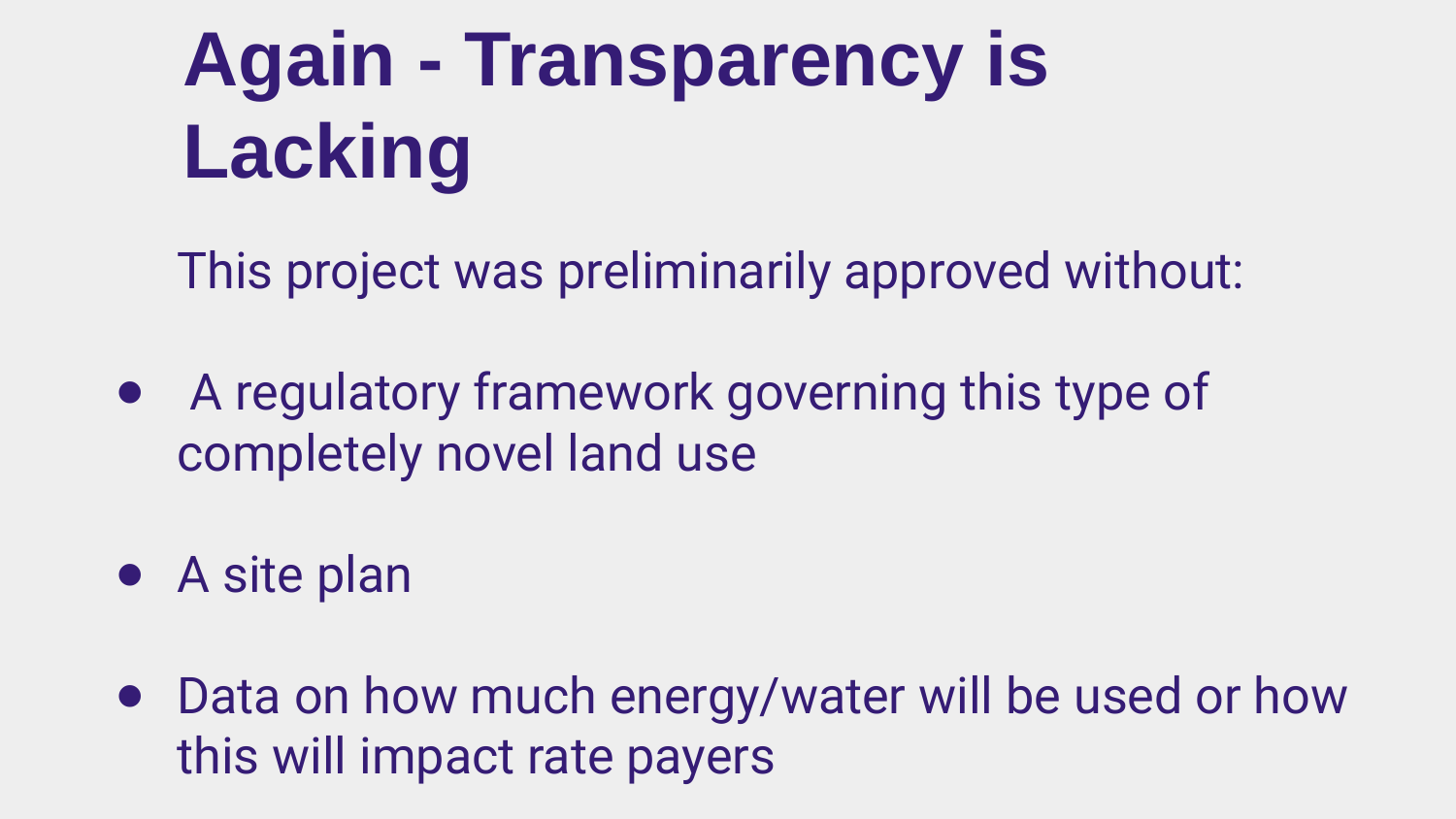

Again - Transparency is Lacking
This project was preliminarily approved without:
 A regulatory framework governing this type of completely novel land use
A site plan
Data on how much energy/water will be used or how this will impact rate payers